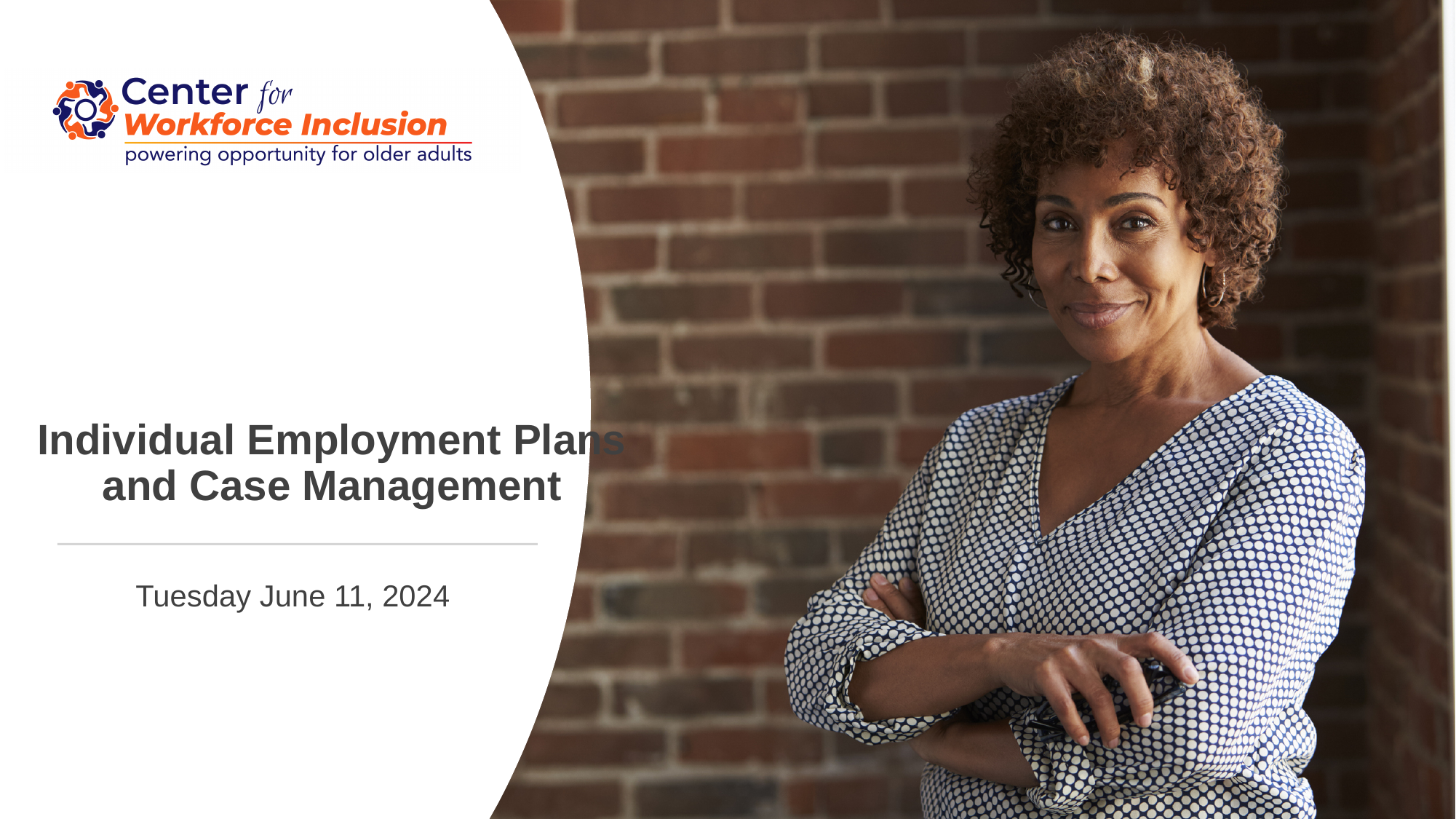

Individual Employment Plans and Case Management
Tuesday June 11, 2024